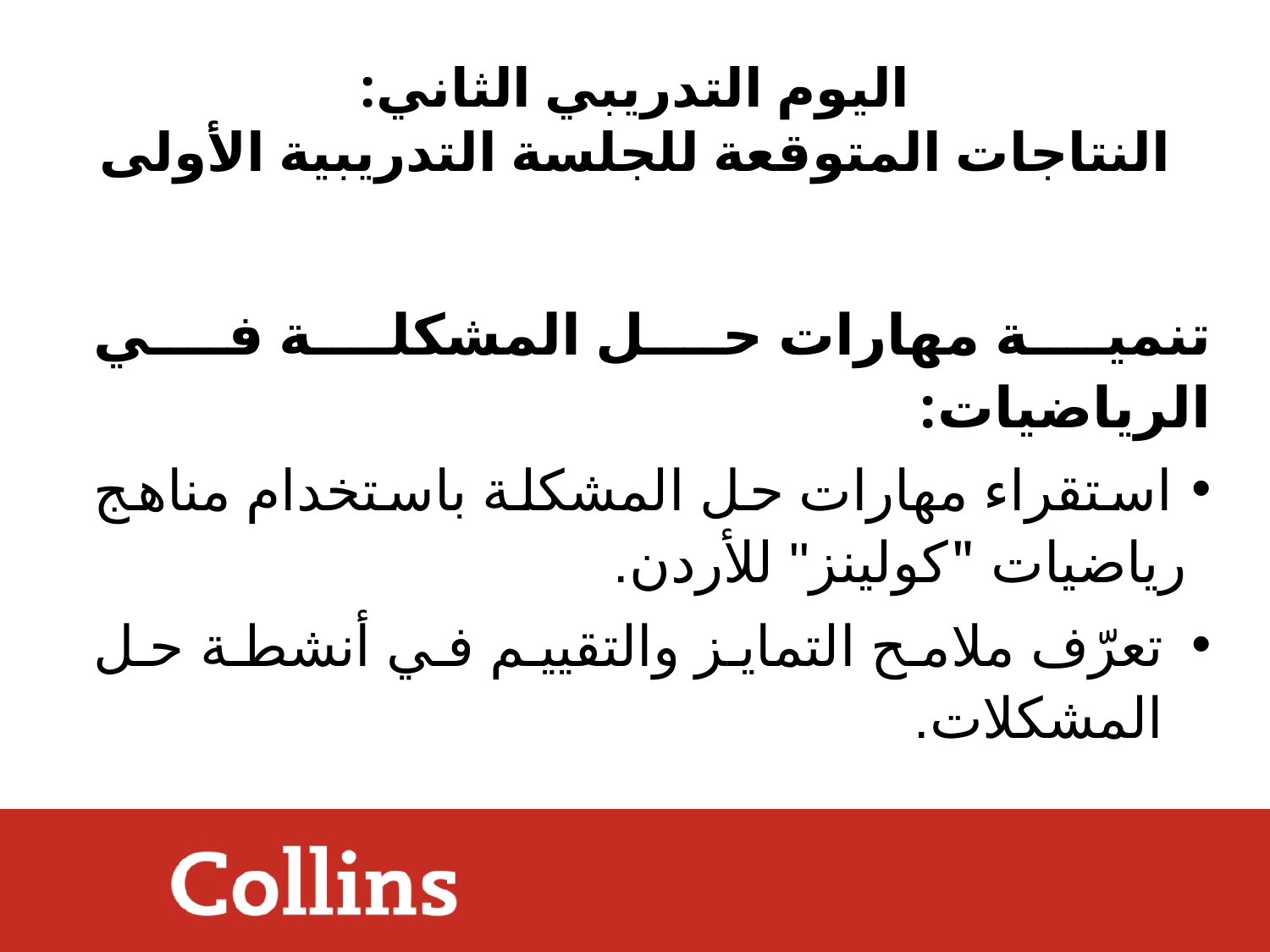

# اليوم التدريبي الثاني: النتاجات المتوقعة للجلسة التدريبية الأولى
تنمية مهارات حل المشكلة في الرياضيات:
 استقراء مهارات حل المشكلة باستخدام مناهج رياضيات "كولينز" للأردن.
تعرّف ملامح التمايز والتقييم في أنشطة حل المشكلات.